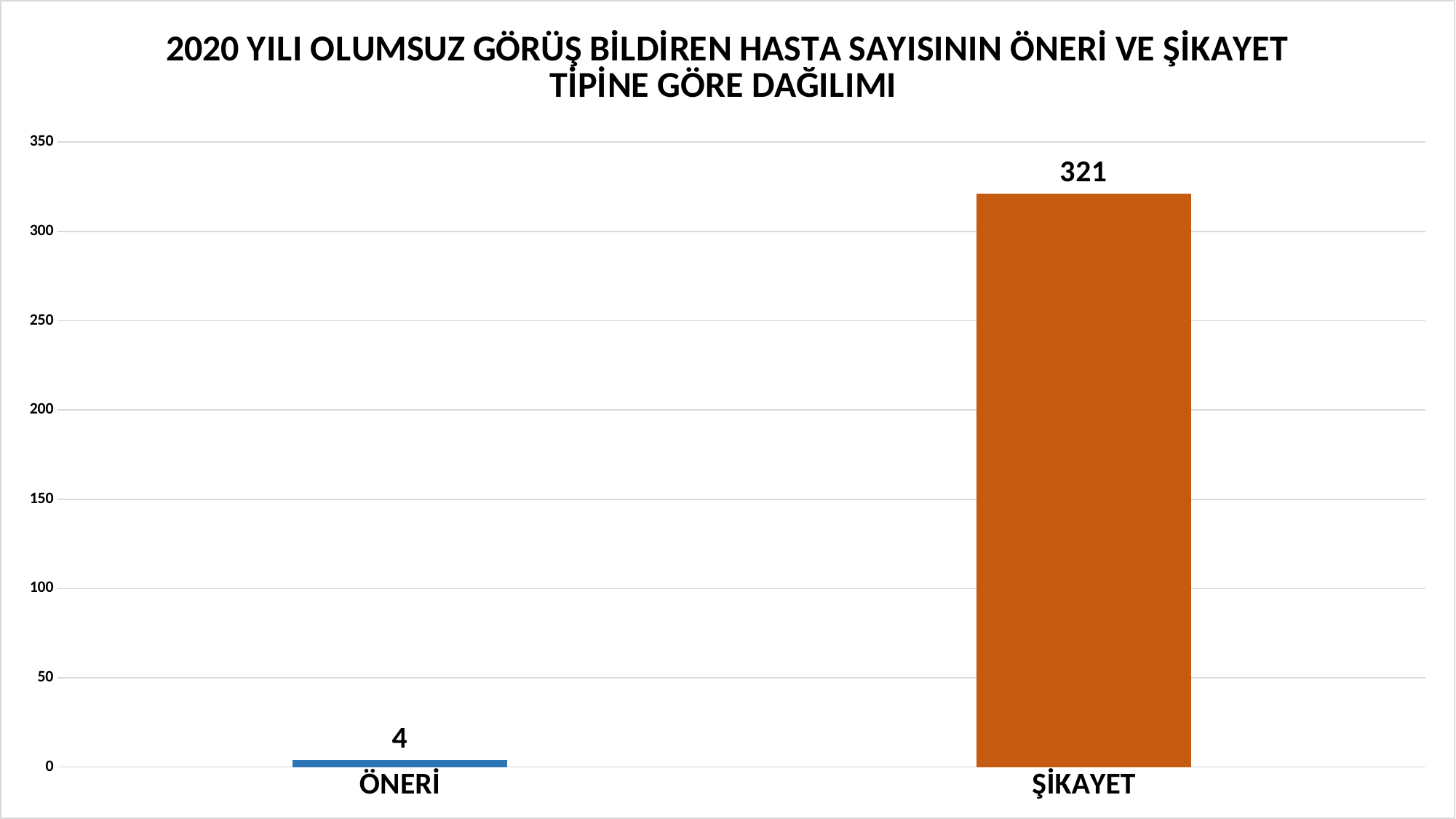

### Chart: 2020 YILI OLUMSUZ GÖRÜŞ BİLDİREN HASTA SAYISININ ÖNERİ VE ŞİKAYET TİPİNE GÖRE DAĞILIMI

| Category |  |
|---|---|
| ÖNERİ | 4.0 |
| ŞİKAYET | 321.0 |